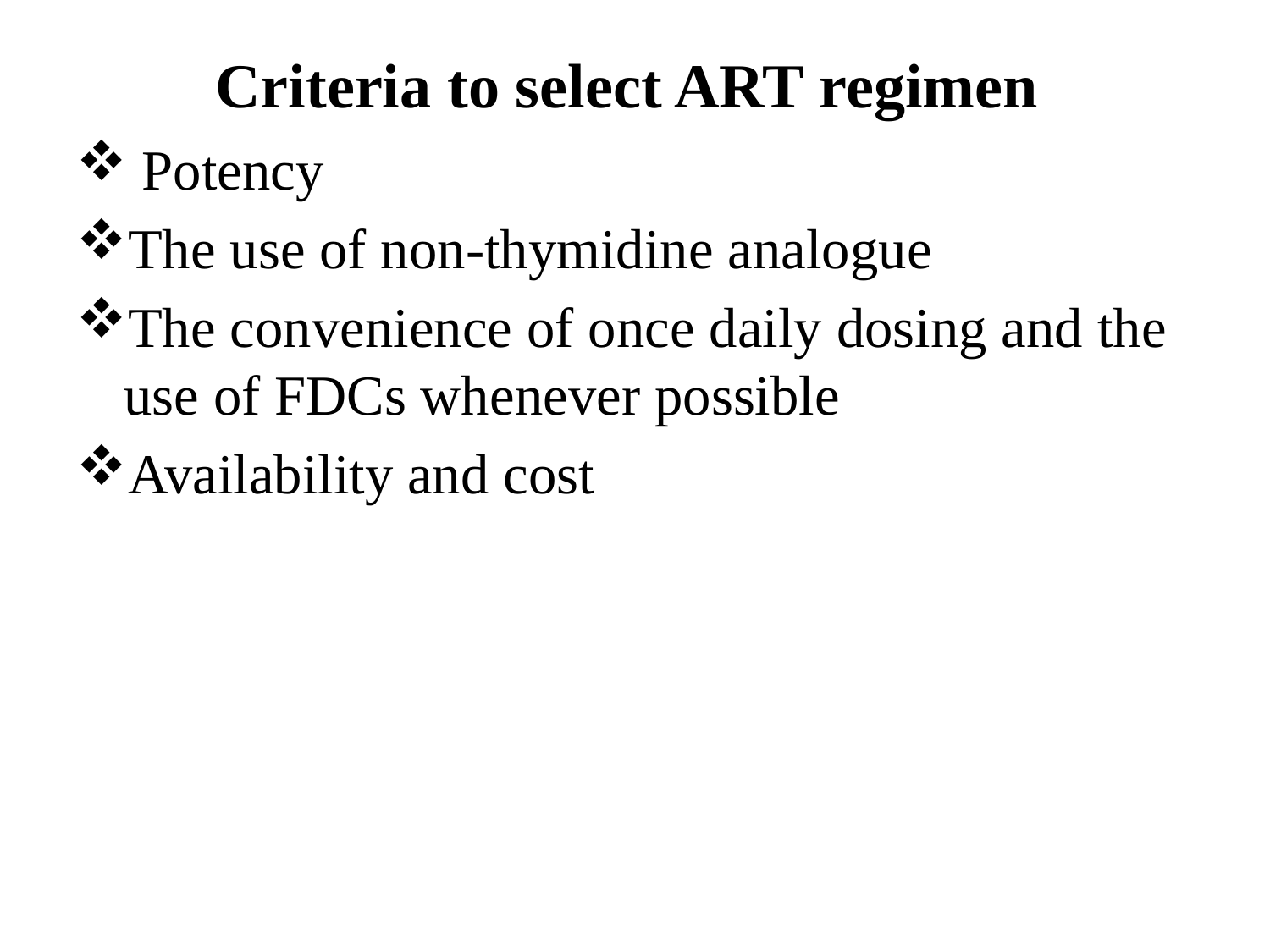

# Criteria to select ART regimen
 Potency
The use of non-thymidine analogue
The convenience of once daily dosing and the use of FDCs whenever possible
Availability and cost